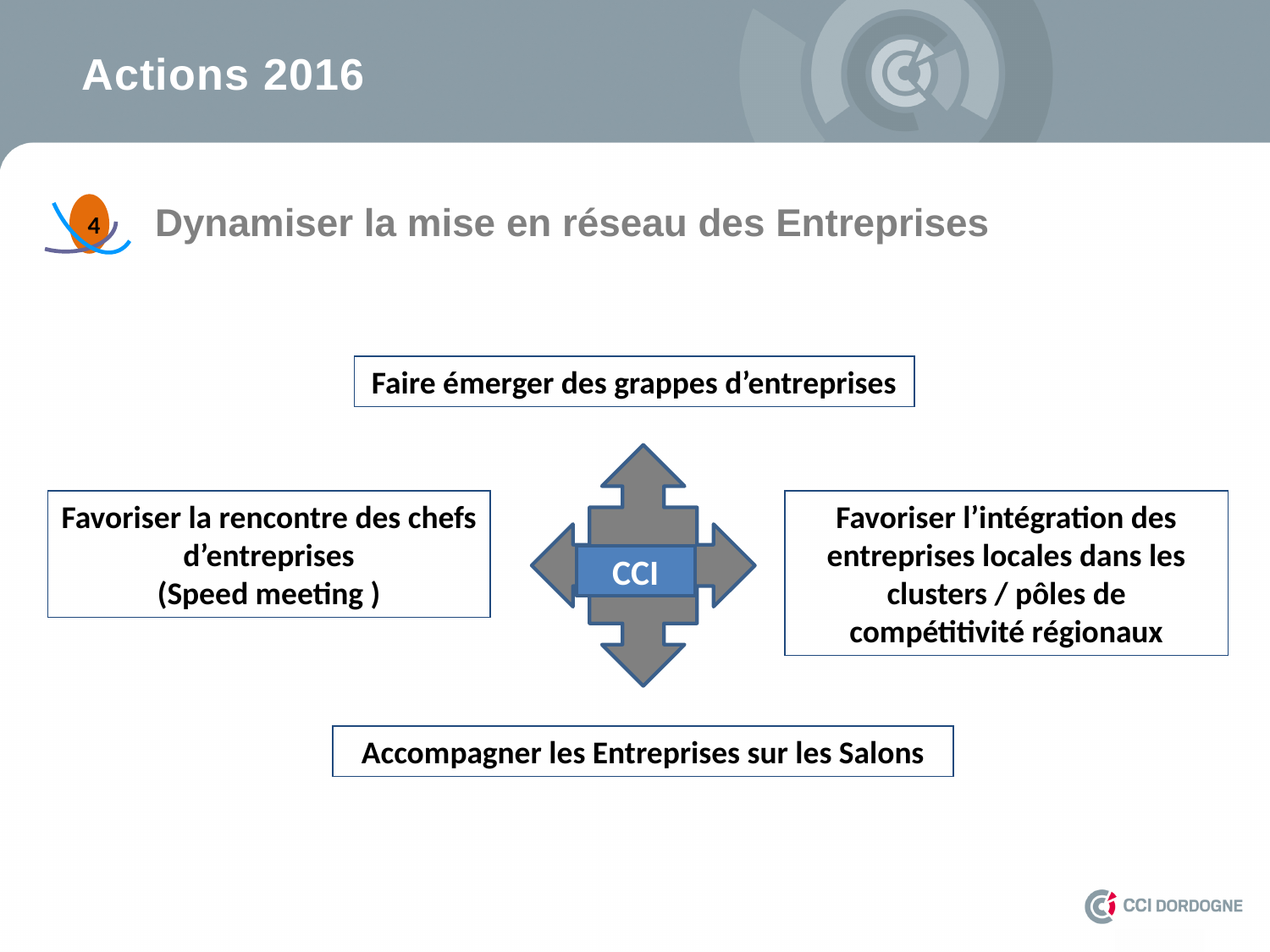

Actions 2016

Dynamiser la mise en réseau des Entreprises
4

Faire émerger des grappes d’entreprises

Favoriser la rencontre des chefs d’entreprises
(Speed meeting )
Favoriser l’intégration des entreprises locales dans les clusters / pôles de compétitivité régionaux
CCI
Accompagner les Entreprises sur les Salons